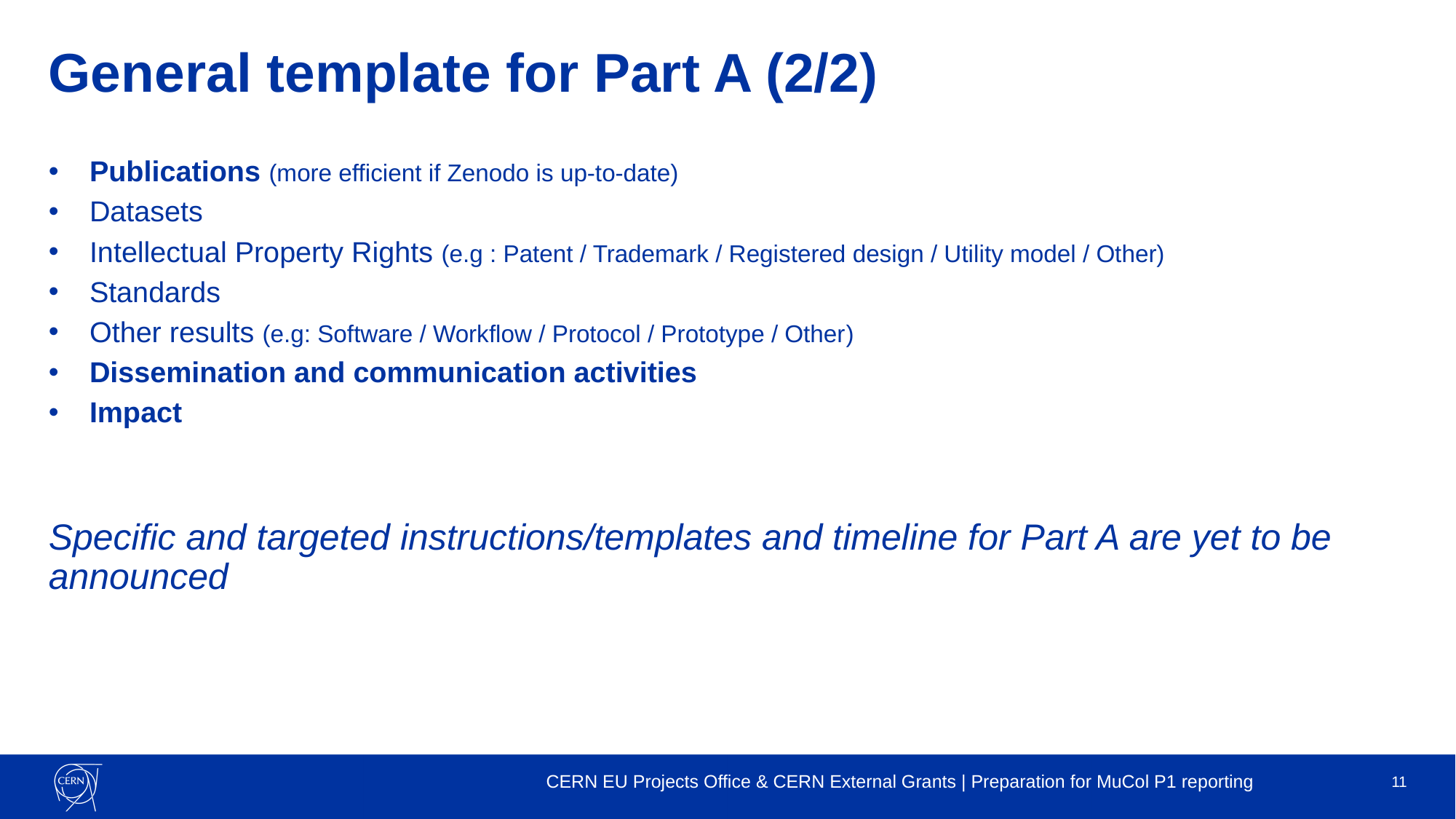

# General template for Part A (2/2)
Publications (more efficient if Zenodo is up-to-date)
Datasets
Intellectual Property Rights (e.g : Patent / Trademark / Registered design / Utility model / Other)
Standards
Other results (e.g: Software / Workflow / Protocol / Prototype / Other)
Dissemination and communication activities
Impact

Specific and targeted instructions/templates and timeline for Part A are yet to be announced

CERN EU Projects Office & CERN External Grants | Preparation for MuCol P1 reporting
11